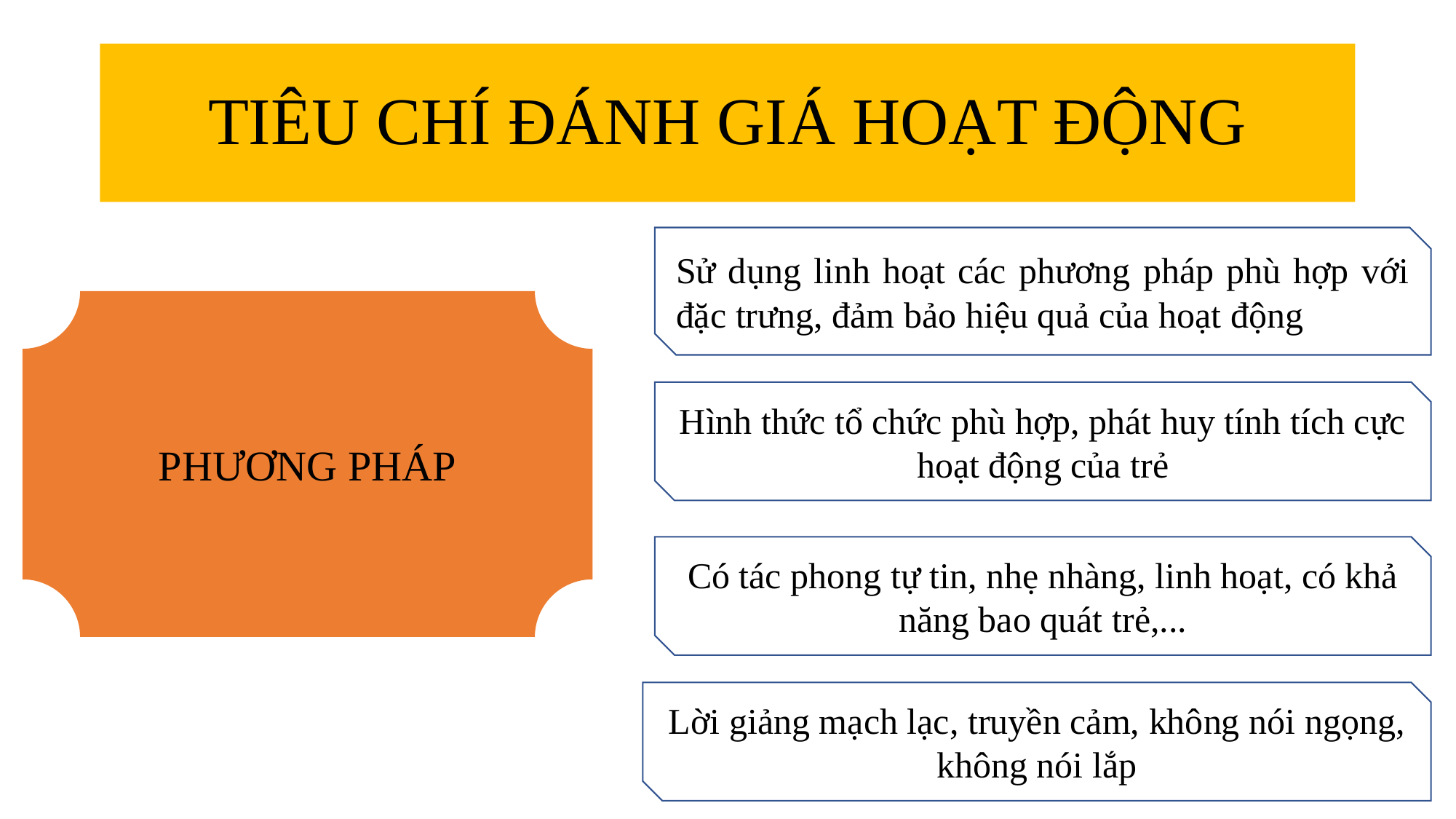

# TIÊU CHÍ ĐÁNH GIÁ HOẠT ĐỘNG
Sử dụng linh hoạt các phương pháp phù hợp với đặc trưng, đảm bảo hiệu quả của hoạt động
PHƯƠNG PHÁP
Hình thức tổ chức phù hợp, phát huy tính tích cực hoạt động của trẻ
Có tác phong tự tin, nhẹ nhàng, linh hoạt, có khả năng bao quát trẻ,...
Lời giảng mạch lạc, truyền cảm, không nói ngọng, không nói lắp